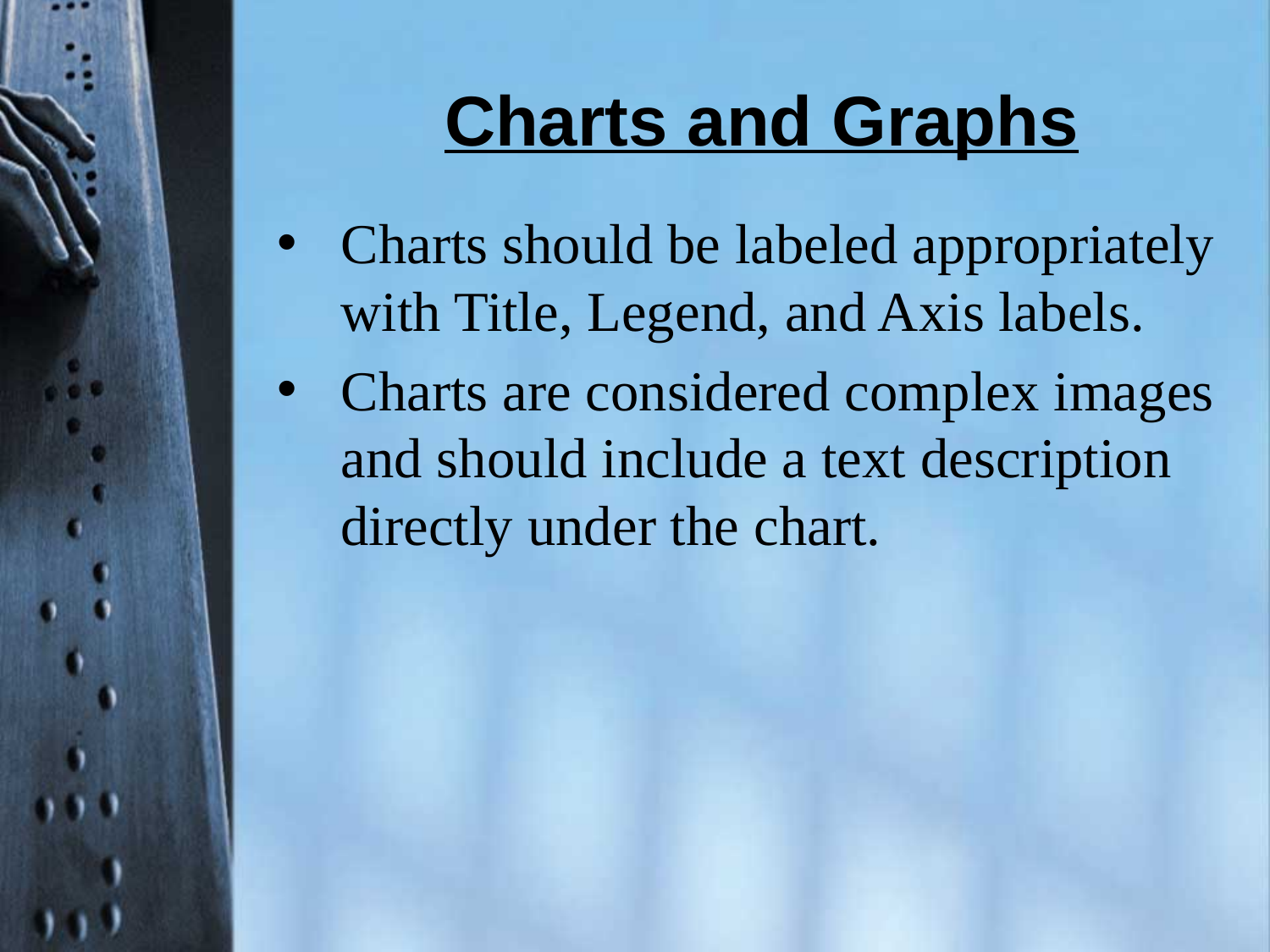

# Charts and Graphs
Charts should be labeled appropriately with Title, Legend, and Axis labels.
Charts are considered complex images and should include a text description directly under the chart.